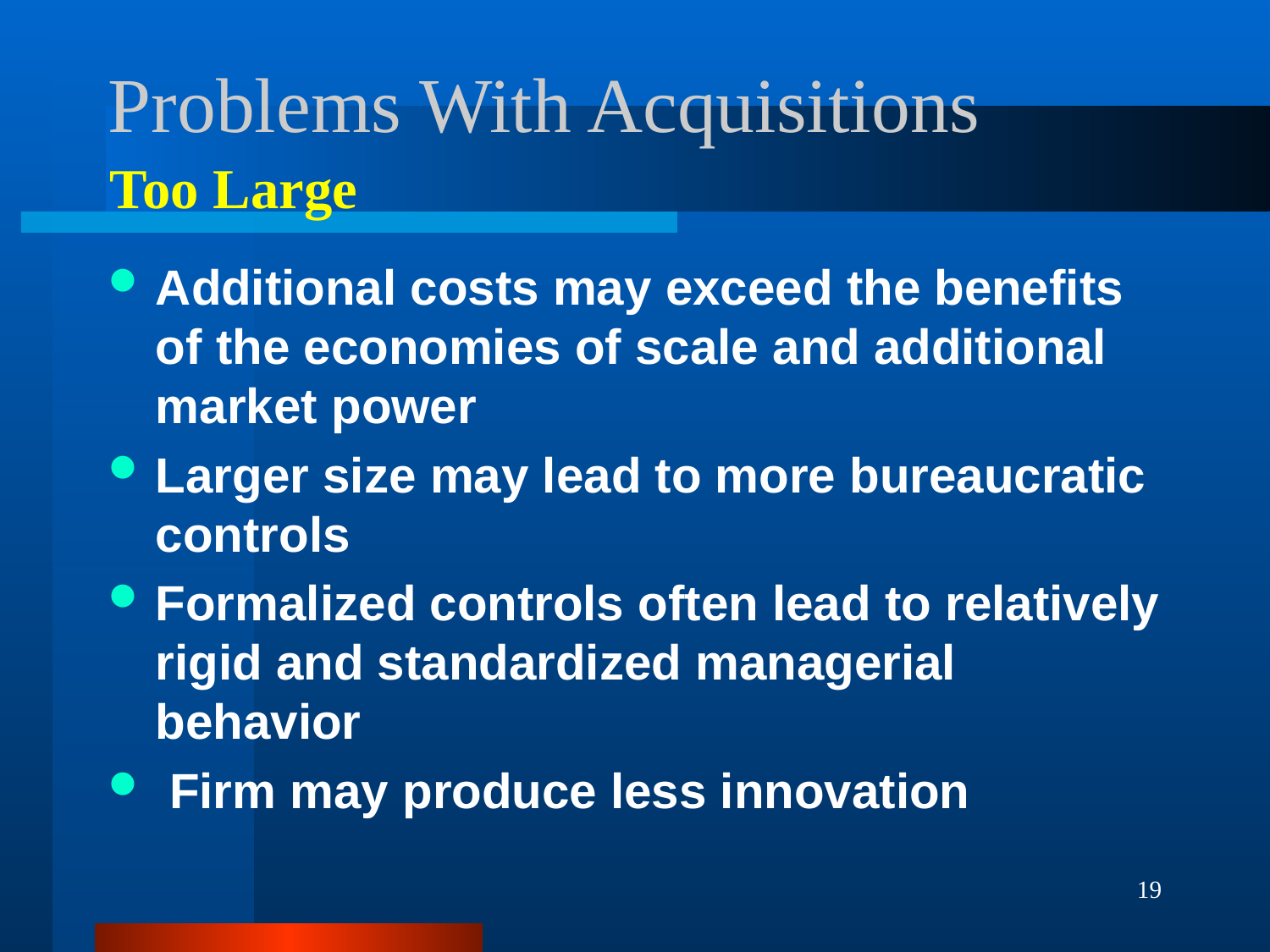

# Problems With Acquisitions
Too Large
Additional costs may exceed the benefits of the economies of scale and additional market power
Larger size may lead to more bureaucratic controls
Formalized controls often lead to relatively rigid and standardized managerial behavior
 Firm may produce less innovation
19